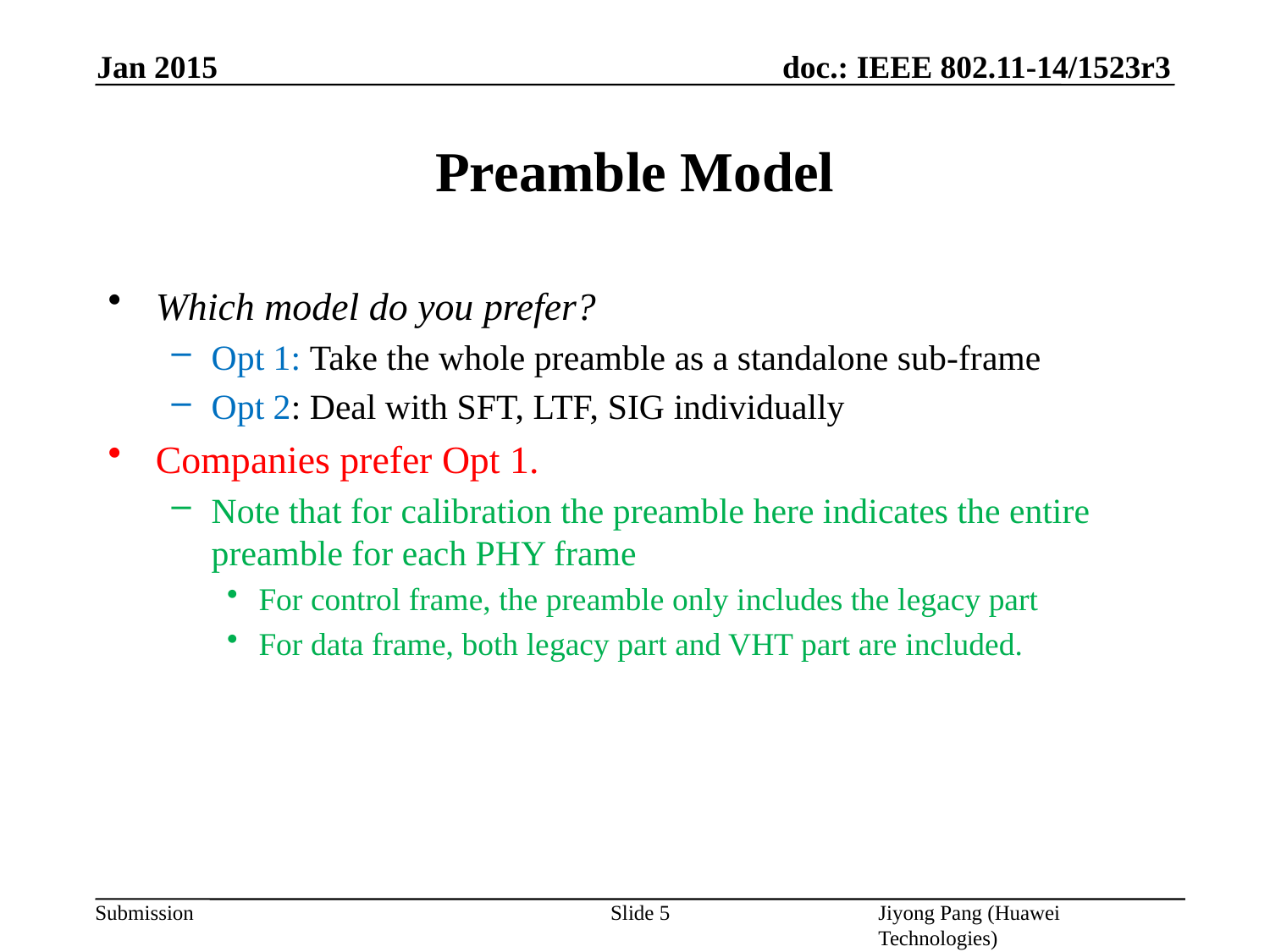

Jan 2015
# Preamble Model
Which model do you prefer?
Opt 1: Take the whole preamble as a standalone sub-frame
Opt 2: Deal with SFT, LTF, SIG individually
Companies prefer Opt 1.
Note that for calibration the preamble here indicates the entire preamble for each PHY frame
For control frame, the preamble only includes the legacy part
For data frame, both legacy part and VHT part are included.
Slide 5
Jiyong Pang (Huawei Technologies)